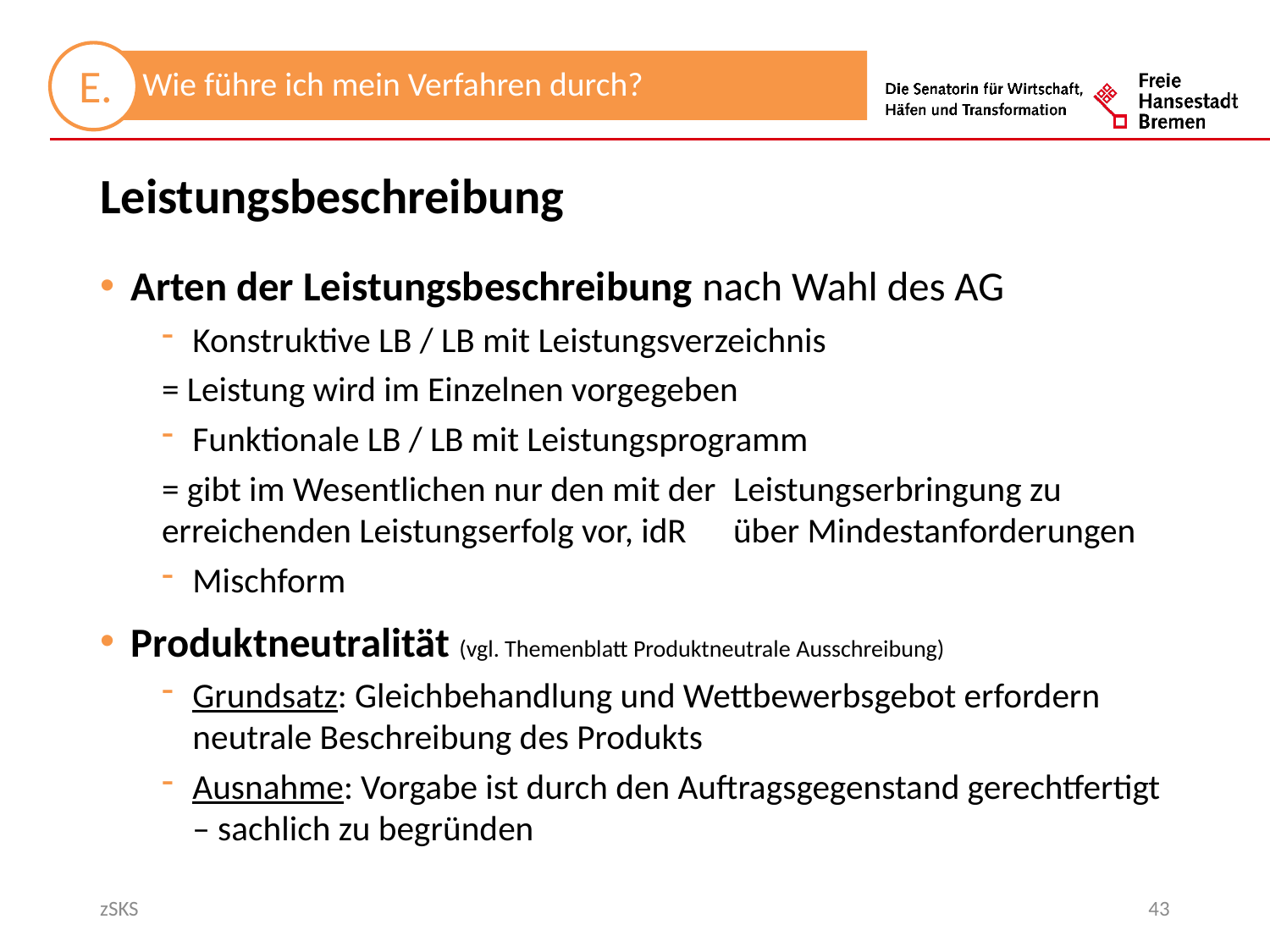

Leistungsbeschreibung
Arten der Leistungsbeschreibung nach Wahl des AG
Konstruktive LB / LB mit Leistungsverzeichnis
	= Leistung wird im Einzelnen vorgegeben
Funktionale LB / LB mit Leistungsprogramm
	= gibt im Wesentlichen nur den mit der 		Leistungserbringung zu erreichenden Leistungserfolg vor, idR 	über Mindestanforderungen
Mischform
Produktneutralität (vgl. Themenblatt Produktneutrale Ausschreibung)
Grundsatz: Gleichbehandlung und Wettbewerbsgebot erfordern neutrale Beschreibung des Produkts
Ausnahme: Vorgabe ist durch den Auftragsgegenstand gerechtfertigt – sachlich zu begründen
zSKS
43